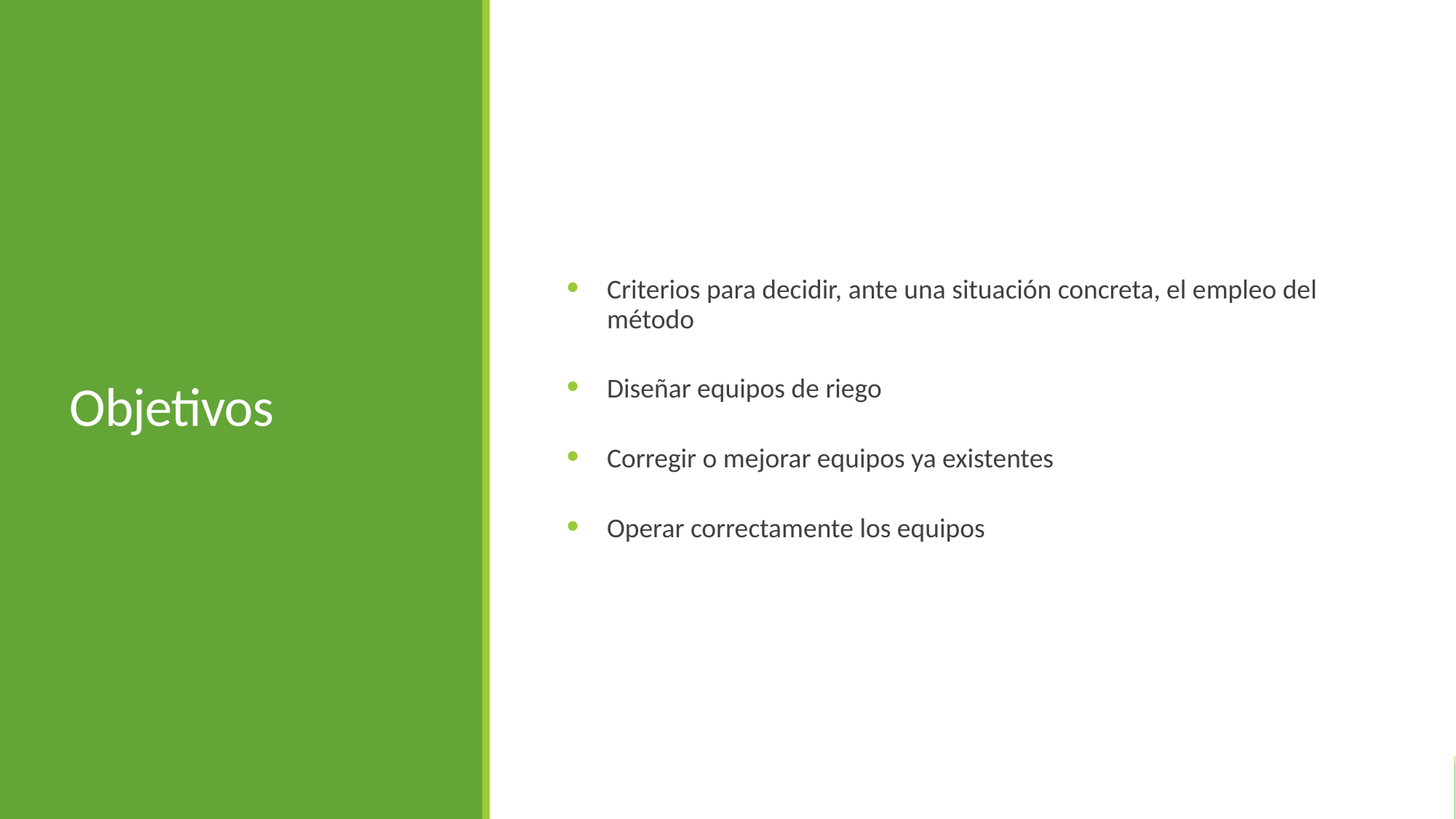

# Objetivos
Criterios para decidir, ante una situación concreta, el empleo del método

Diseñar equipos de riego

Corregir o mejorar equipos ya existentes

Operar correctamente los equipos